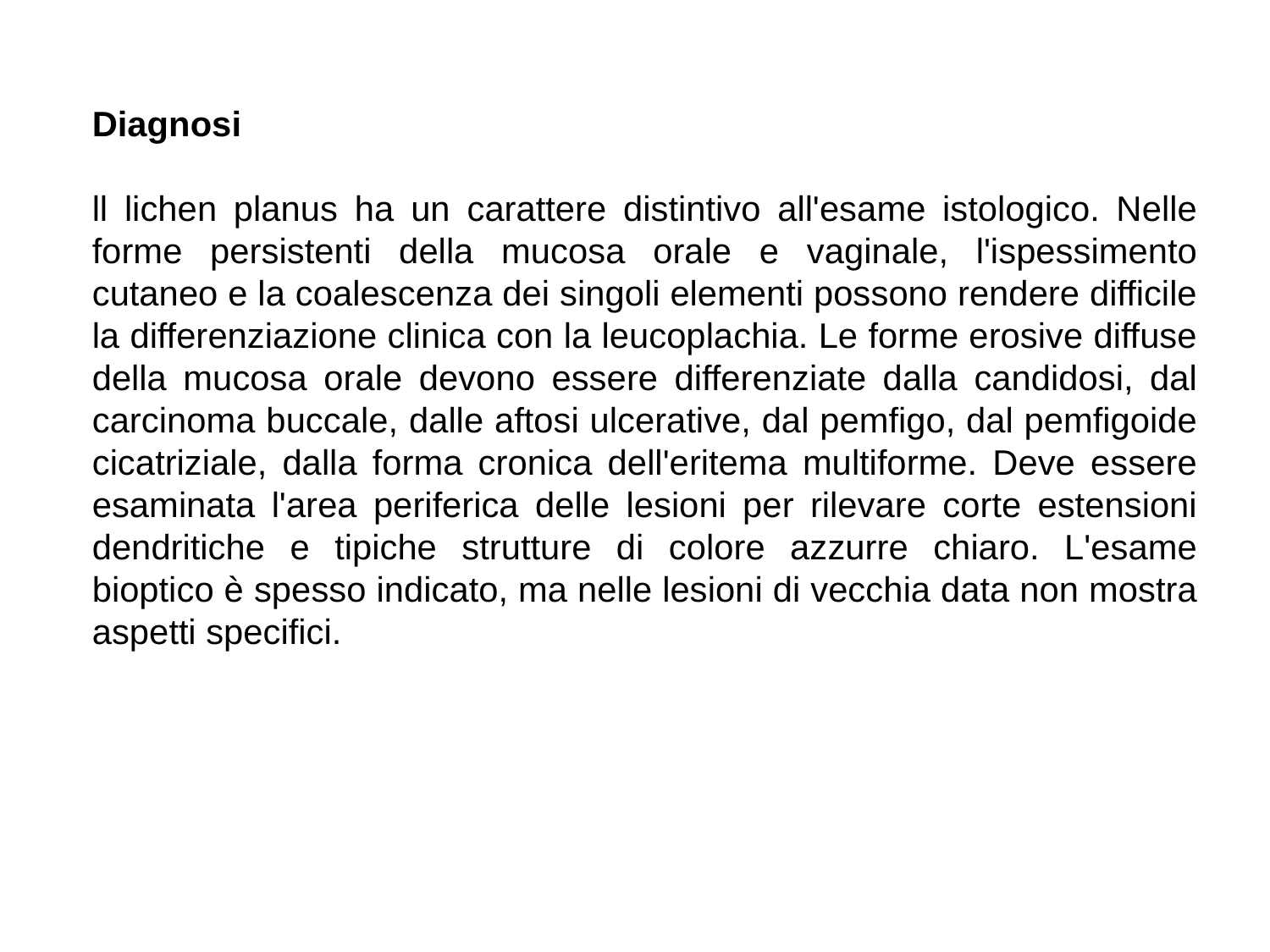

Diagnosi

ll lichen planus ha un carattere distintivo all'esame istologico. Nelle forme persistenti della mucosa orale e vaginale, l'ispessimento cutaneo e la coalescenza dei singoli elementi possono rendere difficile la differenziazione clinica con la leucoplachia. Le forme erosive diffuse della mucosa orale devono essere differenziate dalla candidosi, dal carcinoma buccale, dalle aftosi ulcerative, dal pemfigo, dal pemfigoide cicatriziale, dalla forma cronica dell'eritema multiforme. Deve essere esaminata l'area periferica delle lesioni per rilevare corte estensioni dendritiche e tipiche strutture di colore azzurre chiaro. L'esame bioptico è spesso indicato, ma nelle lesioni di vecchia data non mostra aspetti specifici.